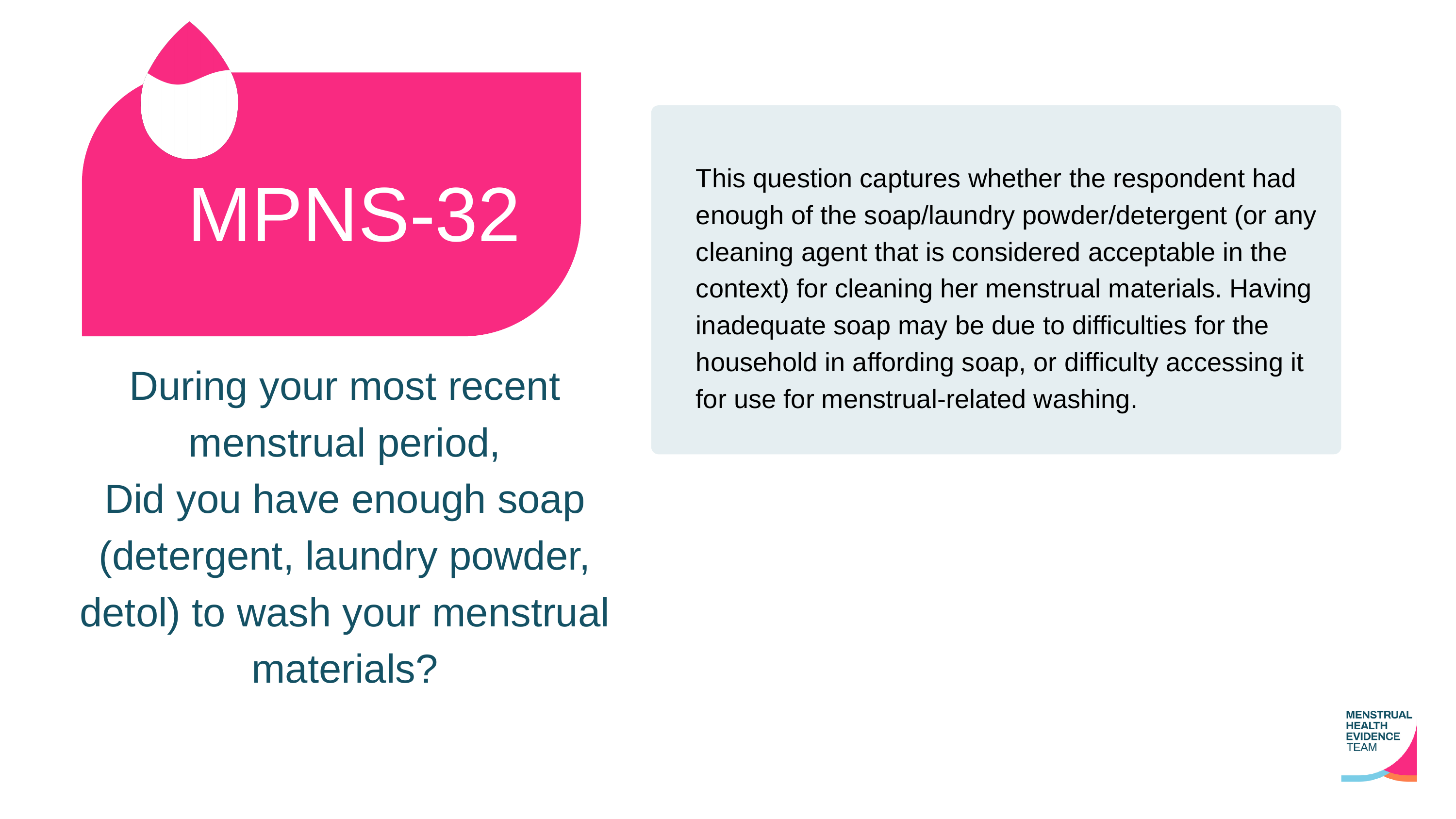

MPNS-32
This question captures whether the respondent had enough of the soap/laundry powder/detergent (or any cleaning agent that is considered acceptable in the context) for cleaning her menstrual materials. Having inadequate soap may be due to difficulties for the household in affording soap, or difficulty accessing it for use for menstrual-related washing.
During your most recent menstrual period,
Did you have enough soap (detergent, laundry powder, detol) to wash your menstrual materials?